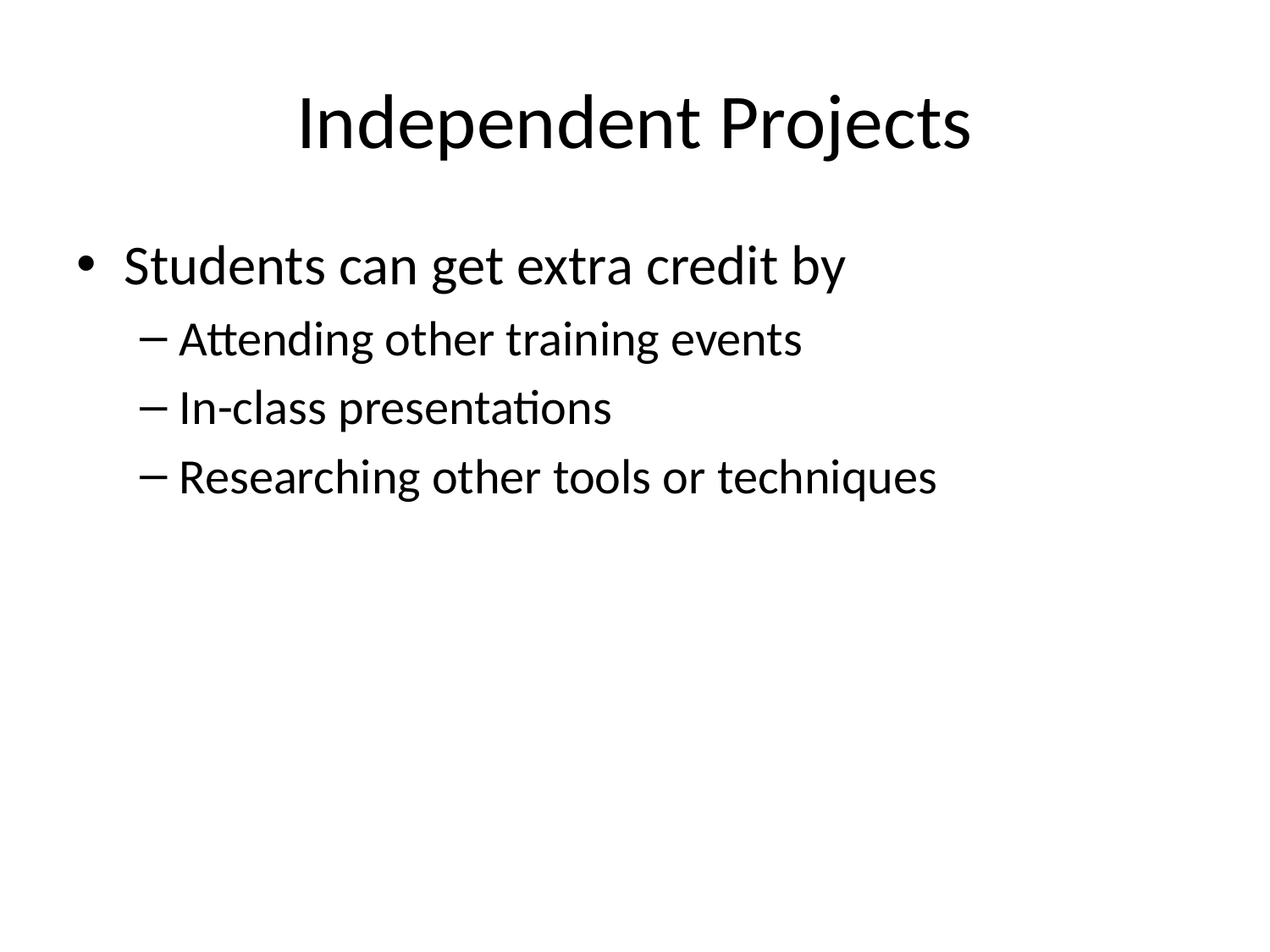

# Independent Projects
Students can get extra credit by
Attending other training events
In-class presentations
Researching other tools or techniques